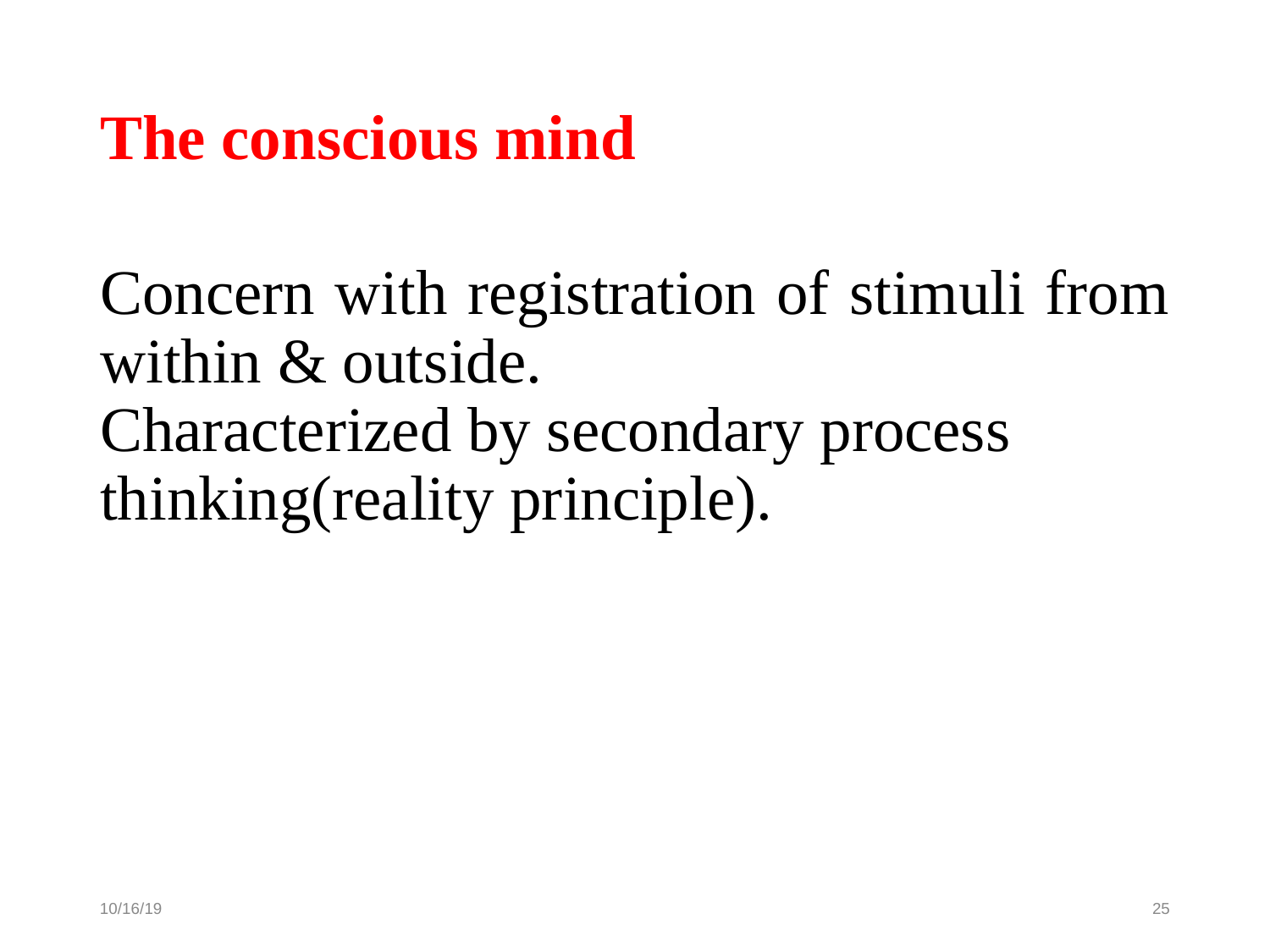

The conscious mind
Concern with registration of stimuli from within & outside.
Characterized by secondary process thinking(reality principle).
10/16/19
25